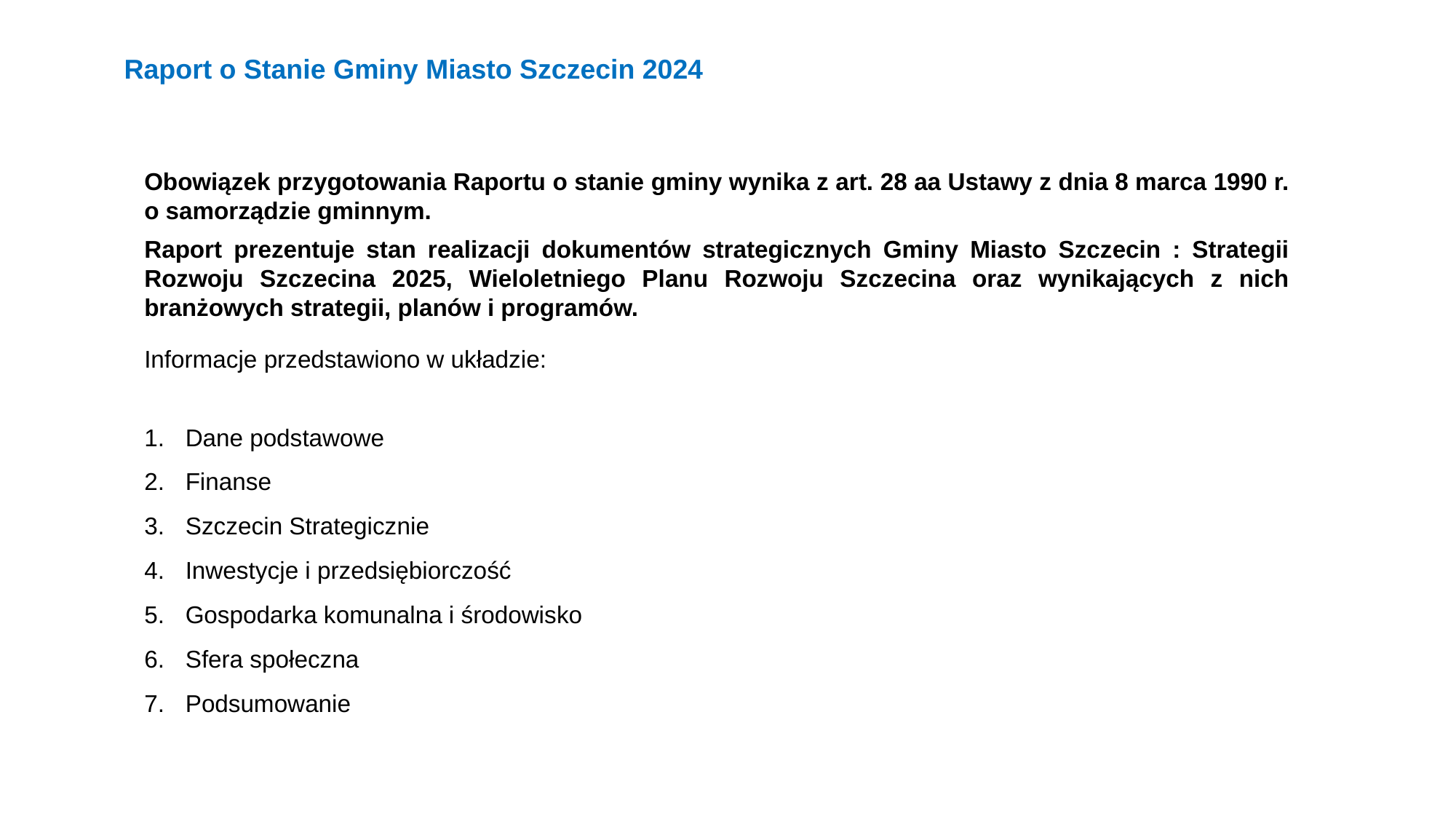

Raport o Stanie Gminy Miasto Szczecin 2024

Obowiązek przygotowania Raportu o stanie gminy wynika z art. 28 aa Ustawy z dnia 8 marca 1990 r. o samorządzie gminnym.
Raport prezentuje stan realizacji dokumentów strategicznych Gminy Miasto Szczecin : Strategii Rozwoju Szczecina 2025, Wieloletniego Planu Rozwoju Szczecina oraz wynikających z nich branżowych strategii, planów i programów.

Informacje przedstawiono w układzie:

Dane podstawowe
Finanse
Szczecin Strategicznie
Inwestycje i przedsiębiorczość
Gospodarka komunalna i środowisko
Sfera społeczna
Podsumowanie